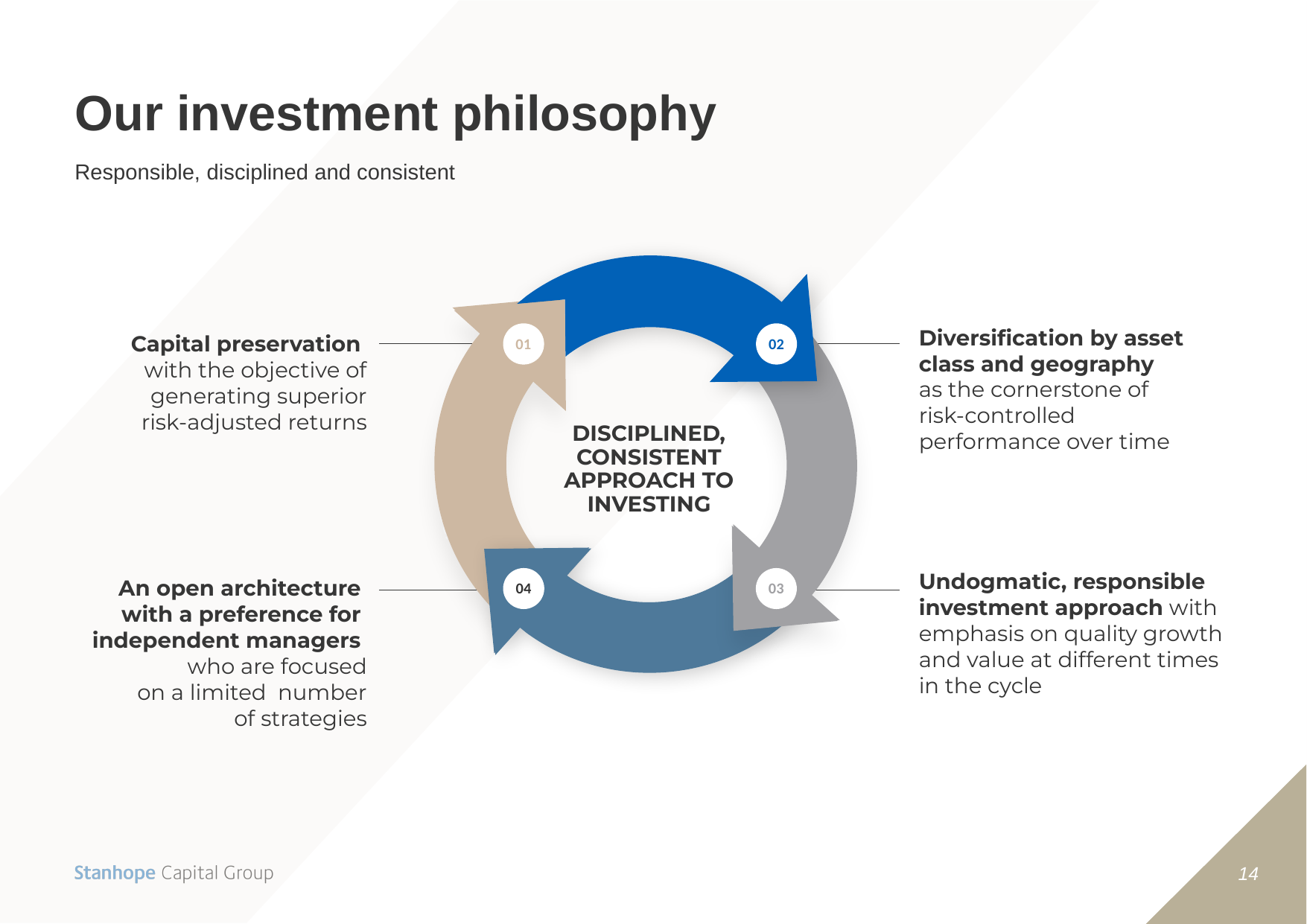

# Our investment philosophy
IPO
ADVISORY
     MERGERS AND
RESTRUCTURING
Responsible, disciplined and consistent

COMPANY
SALES
COMPANY
ACQUISITIONS

DEBT AND EQUITY
CAPITAL MARKETS

01
02
Diversification by asset
class and geography
as the cornerstone of
risk-controlled performance over time
Capital preservation
with the objective of generating superior
risk-adjusted returns

DISCIPLINED, CONSISTENT APPROACH TO INVESTING

Undogmatic, responsible investment approach with emphasis on quality growth and value at different times in the cycle
04
03
An open architecture
with a preference for
independent managers
who are focused
on a limited  number
of strategies